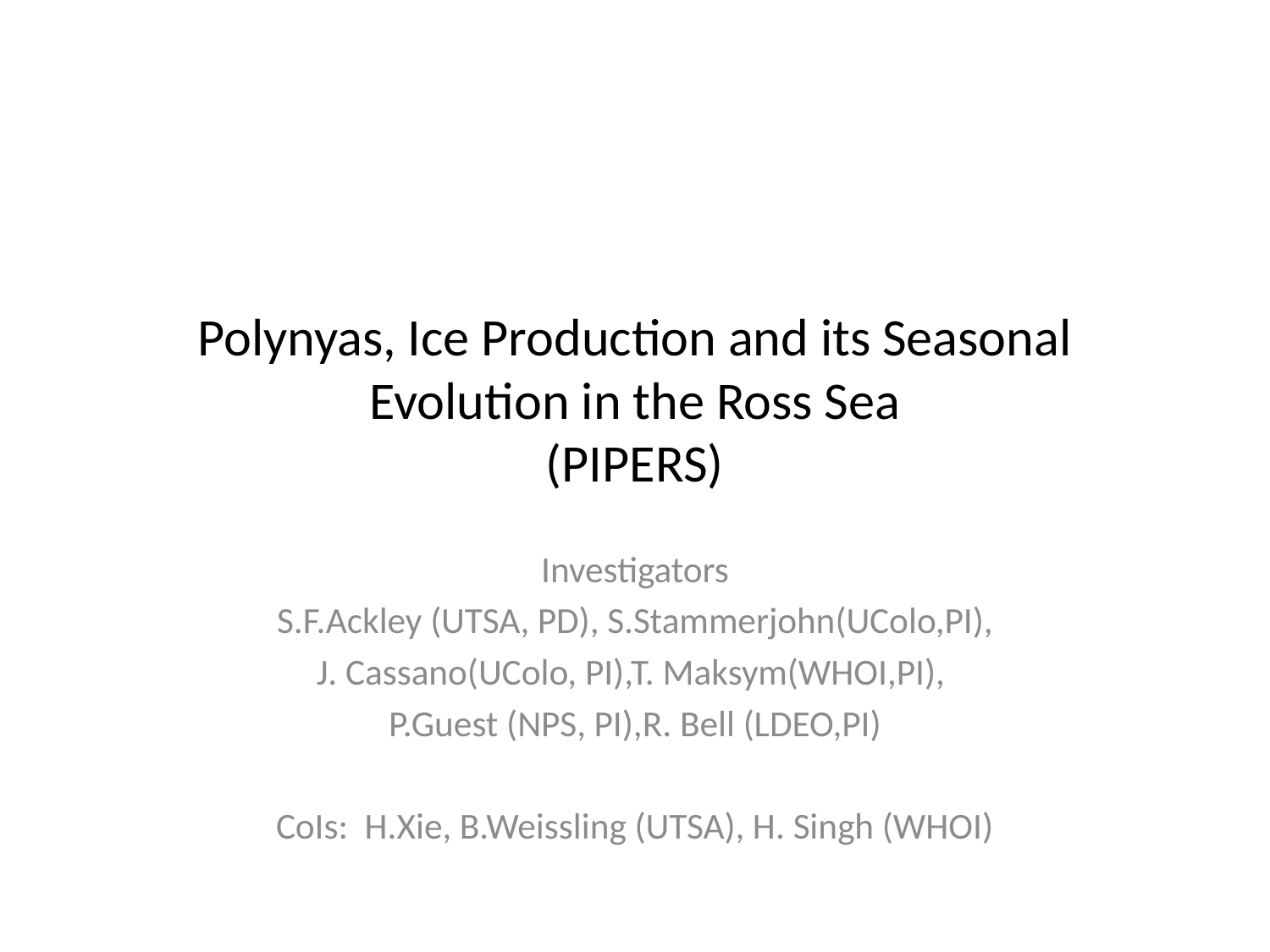

# Polynyas, Ice Production and its Seasonal Evolution in the Ross Sea (PIPERS)
Investigators
S.F.Ackley (UTSA, PD), S.Stammerjohn(UColo,PI),
J. Cassano(UColo, PI),T. Maksym(WHOI,PI),
P.Guest (NPS, PI),R. Bell (LDEO,PI)

CoIs:  H.Xie, B.Weissling (UTSA), H. Singh (WHOI)